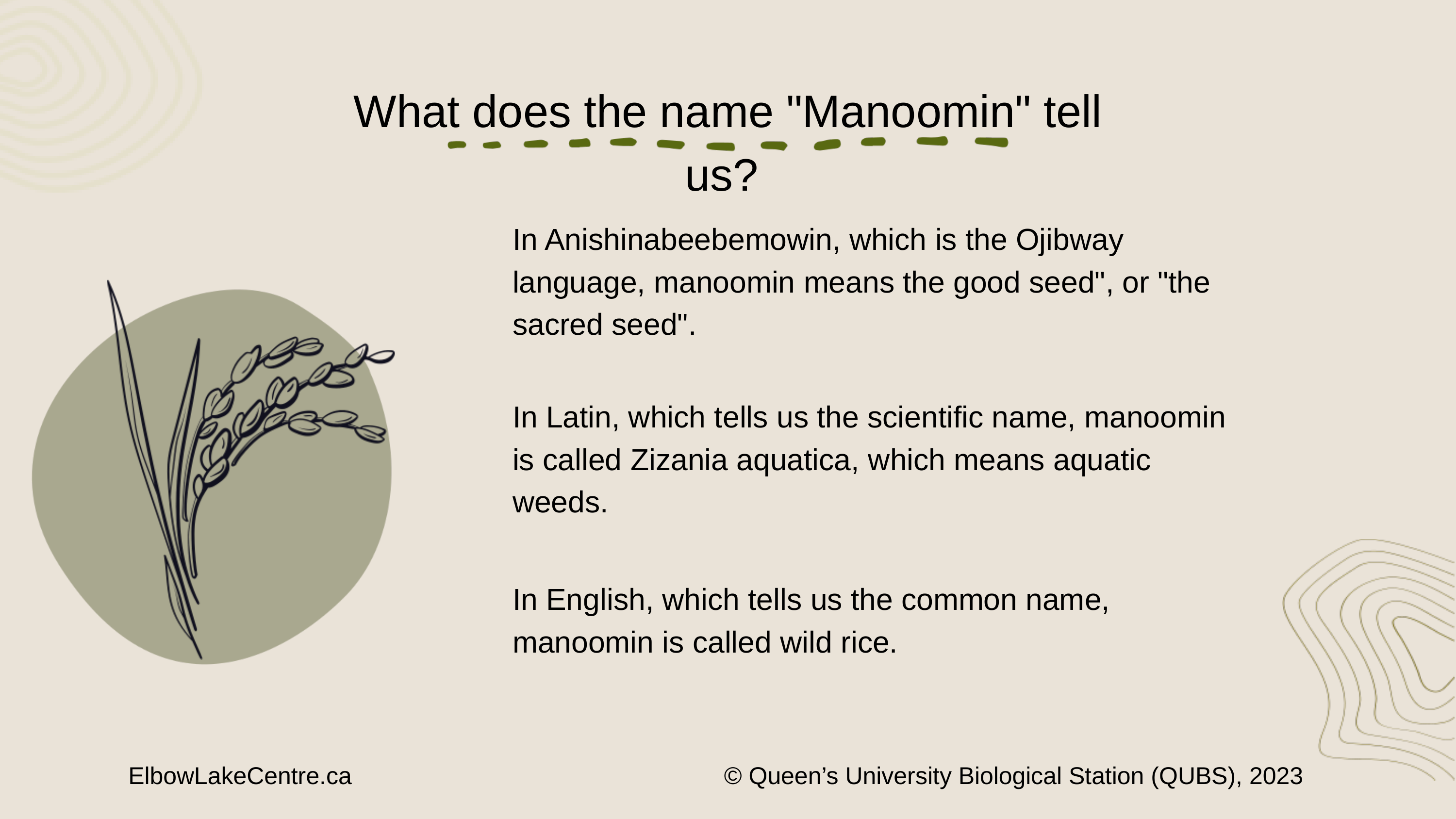

What does the name "Manoomin" tell us?

In Anishinabeebemowin, which is the Ojibway language, manoomin means the good seed", or "the sacred seed".

In Latin, which tells us the scientific name, manoomin is called Zizania aquatica, which means aquatic weeds.

In English, which tells us the common name, manoomin is called wild rice.
ElbowLakeCentre.ca                                                       © Queen’s University Biological Station (QUBS), 2023